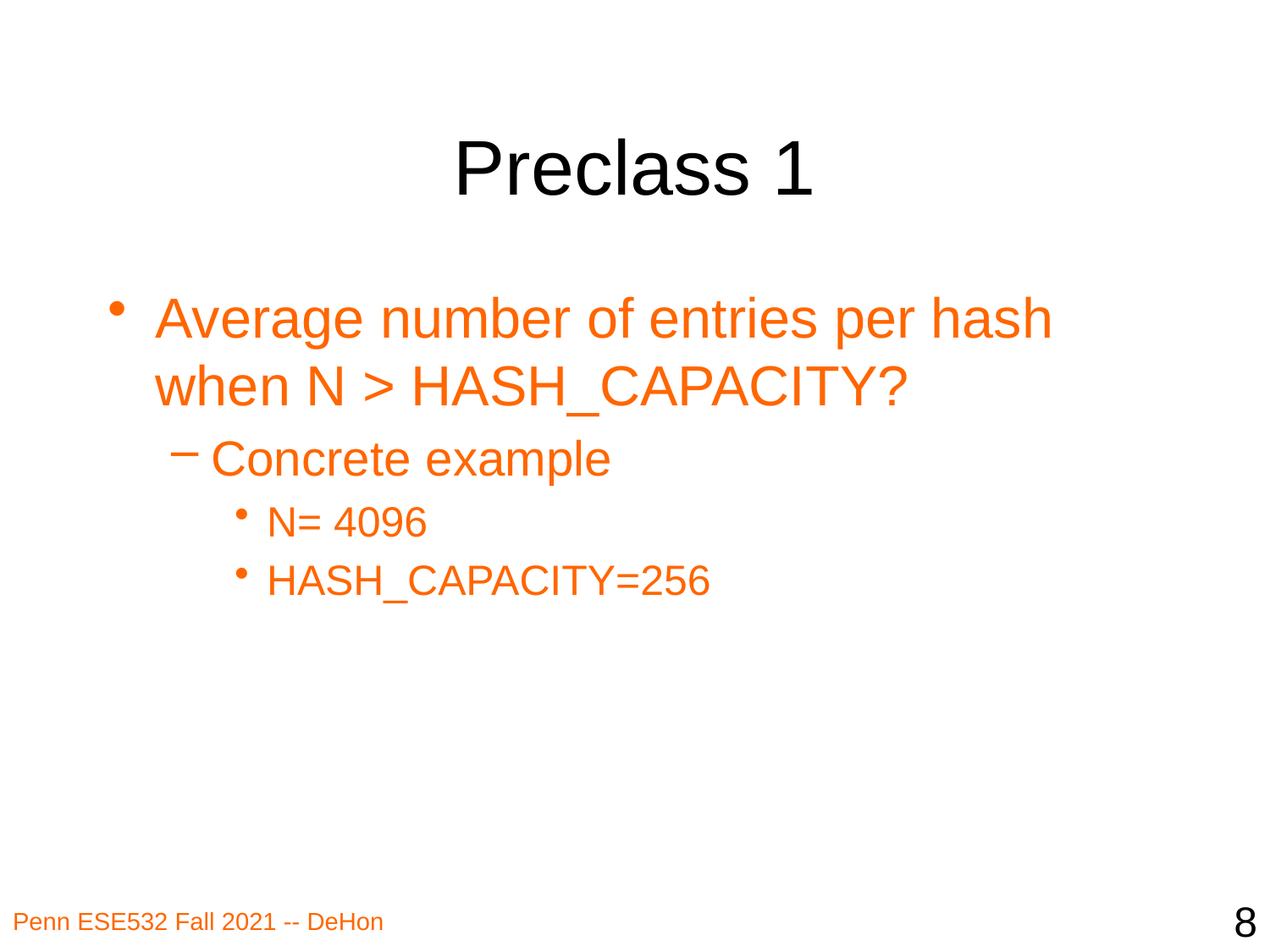

# Preclass 1
Average number of entries per hash when N > HASH_CAPACITY?
Concrete example
N= 4096
HASH_CAPACITY=256
8
Penn ESE532 Fall 2021 -- DeHon